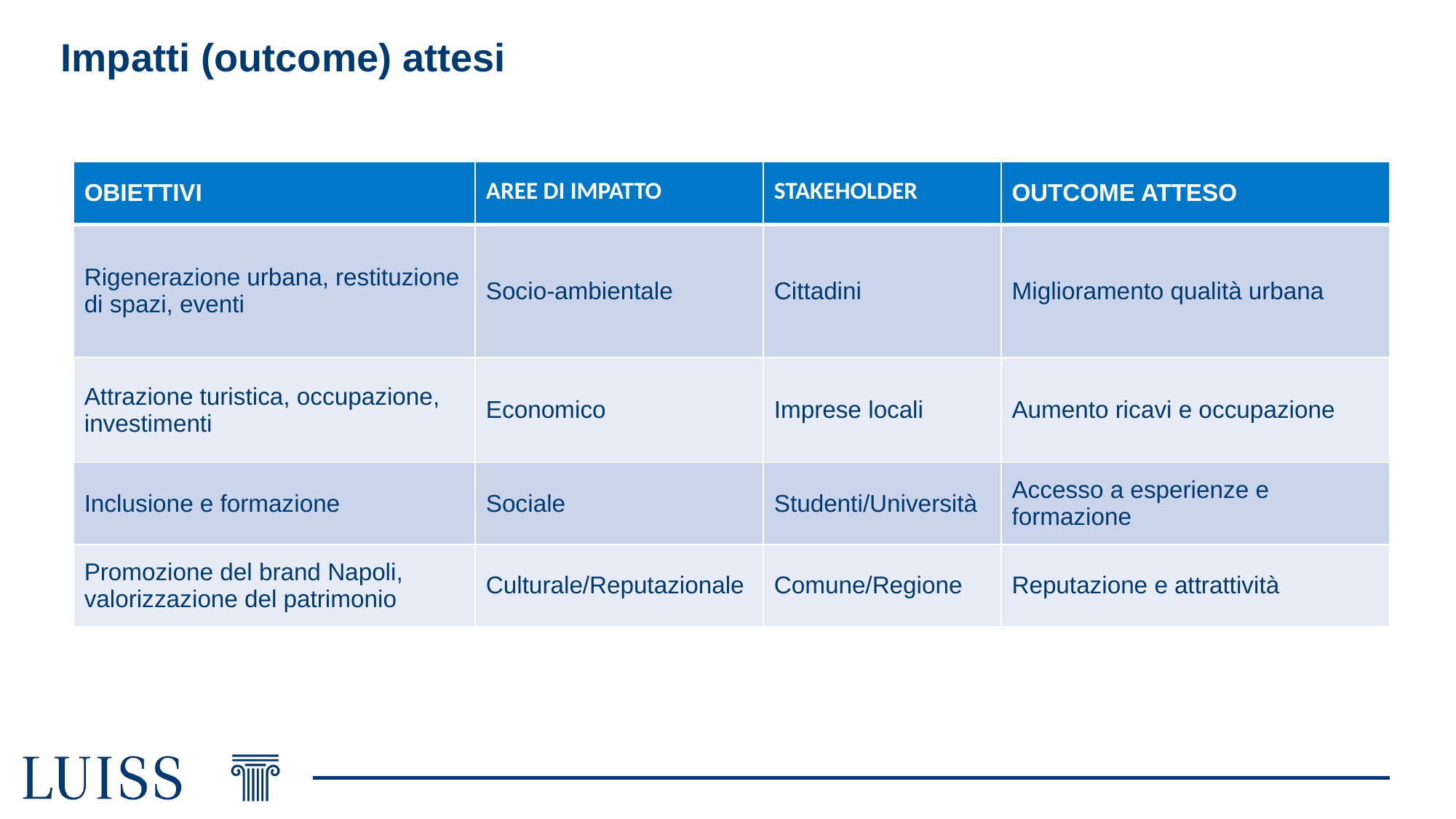

# Impatti (outcome) attesi
| OBIETTIVI | AREE DI IMPATTO | STAKEHOLDER | OUTCOME ATTESO |
| --- | --- | --- | --- |
| Rigenerazione urbana, restituzione di spazi, eventi | Socio-ambientale | Cittadini | Miglioramento qualità urbana |
| Attrazione turistica, occupazione, investimenti | Economico | Imprese locali | Aumento ricavi e occupazione |
| Inclusione e formazione | Sociale | Studenti/Università | Accesso a esperienze e formazione |
| Promozione del brand Napoli, valorizzazione del patrimonio | Culturale/Reputazionale | Comune/Regione | Reputazione e attrattività |